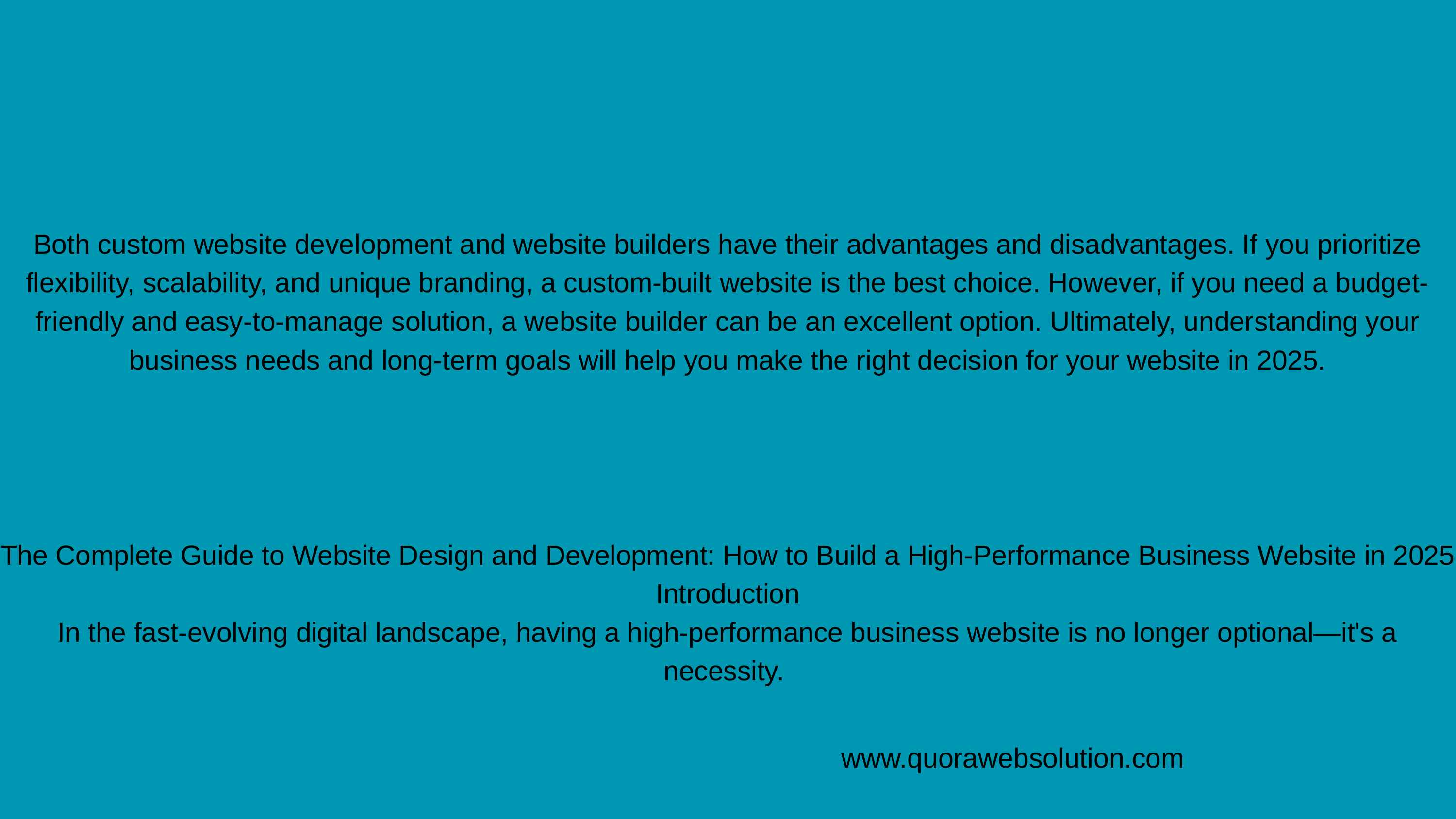

Both custom website development and website builders have their advantages and disadvantages. If you prioritize flexibility, scalability, and unique branding, a custom-built website is the best choice. However, if you need a budget-friendly and easy-to-manage solution, a website builder can be an excellent option. Ultimately, understanding your business needs and long-term goals will help you make the right decision for your website in 2025.
The Complete Guide to Website Design and Development: How to Build a High-Performance Business Website in 2025
Introduction
In the fast-evolving digital landscape, having a high-performance business website is no longer optional—it's a necessity.
www.quorawebsolution.com